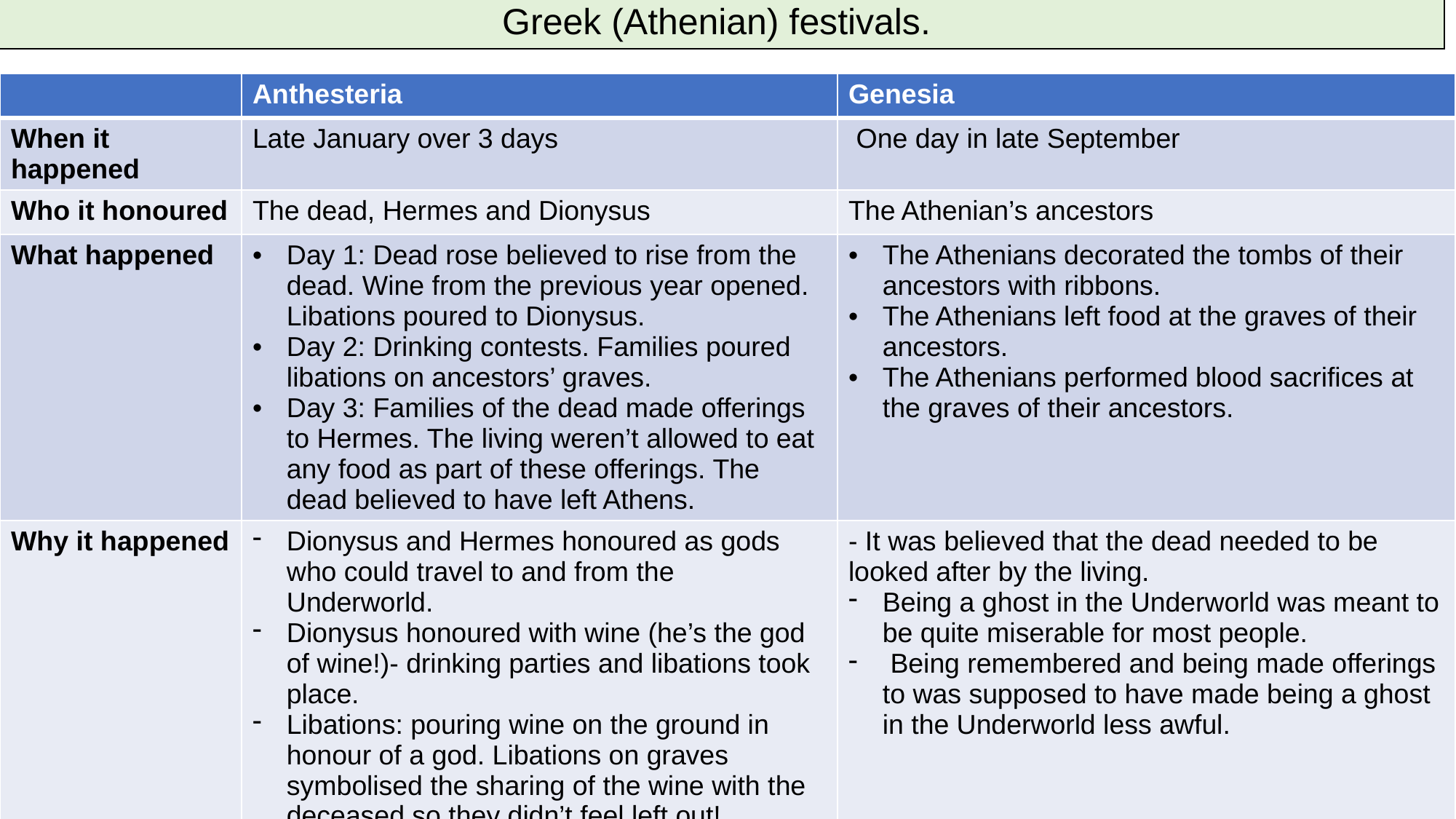

# Greek (Athenian) festivals.
|  | Anthesteria | Genesia |
| --- | --- | --- |
| When it happened | Late January over 3 days | One day in late September |
| Who it honoured | The dead, Hermes and Dionysus | The Athenian’s ancestors |
| What happened | Day 1: Dead rose believed to rise from the dead. Wine from the previous year opened. Libations poured to Dionysus. Day 2: Drinking contests. Families poured libations on ancestors’ graves. Day 3: Families of the dead made offerings to Hermes. The living weren’t allowed to eat any food as part of these offerings. The dead believed to have left Athens. | The Athenians decorated the tombs of their ancestors with ribbons. The Athenians left food at the graves of their ancestors. The Athenians performed blood sacrifices at the graves of their ancestors. |
| Why it happened | Dionysus and Hermes honoured as gods who could travel to and from the Underworld. Dionysus honoured with wine (he’s the god of wine!)- drinking parties and libations took place. Libations: pouring wine on the ground in honour of a god. Libations on graves symbolised the sharing of the wine with the deceased so they didn’t feel left out! | - It was believed that the dead needed to be looked after by the living. Being a ghost in the Underworld was meant to be quite miserable for most people. Being remembered and being made offerings to was supposed to have made being a ghost in the Underworld less awful. |